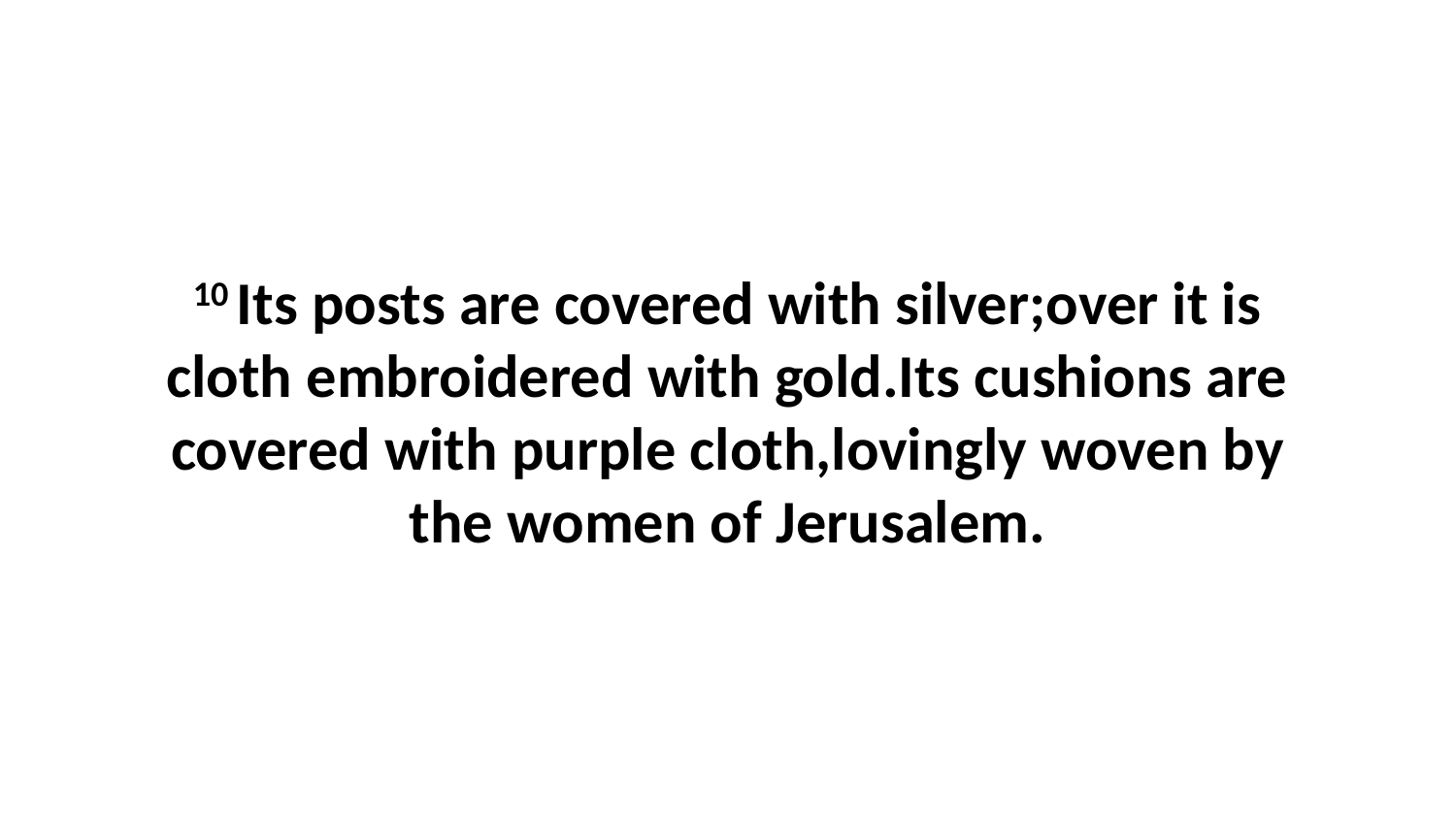

10 Its posts are covered with silver;over it is cloth embroidered with gold.Its cushions are covered with purple cloth,lovingly woven by the women of Jerusalem.